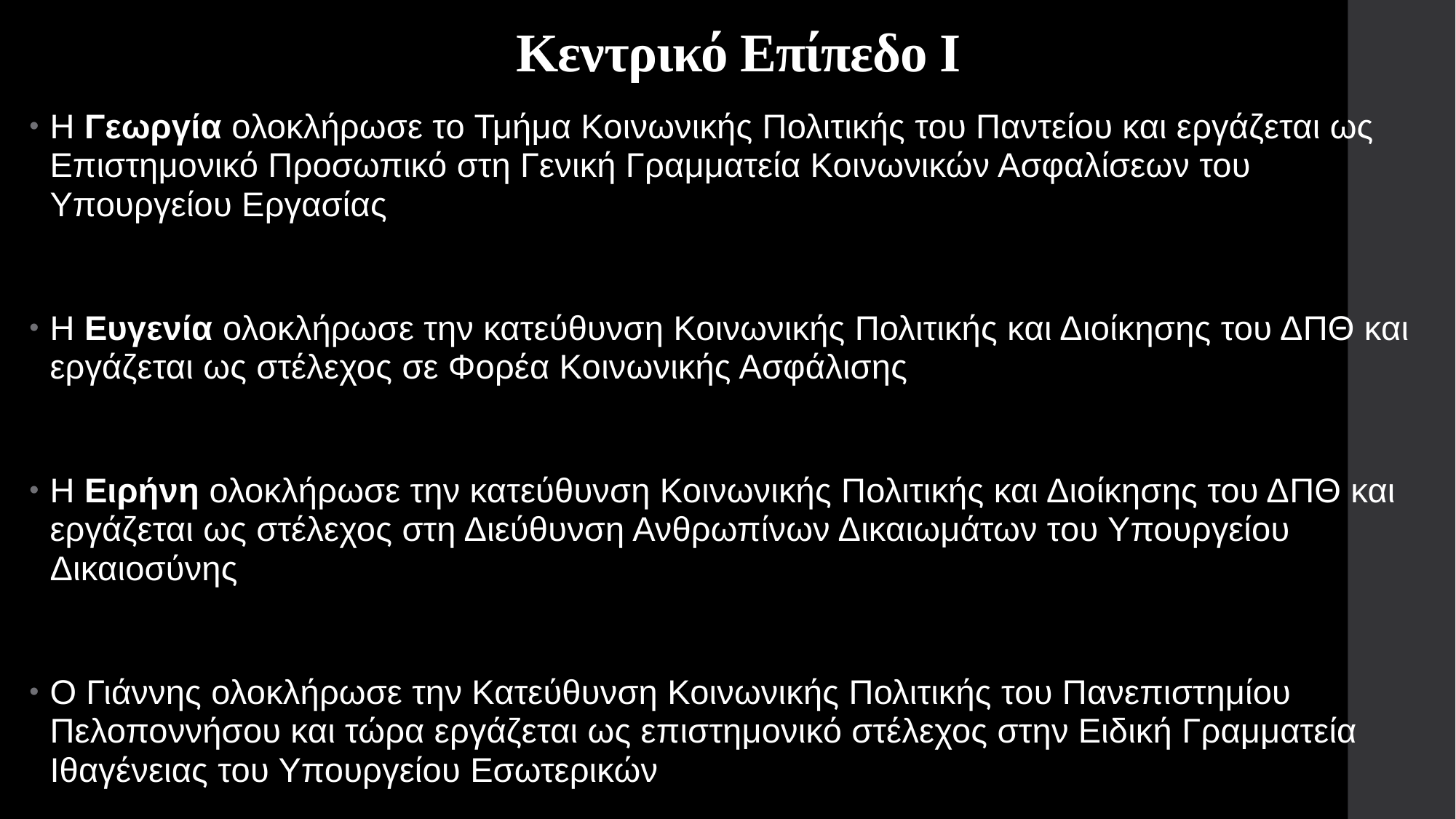

# Κεντρικό Επίπεδο Ι
Η Γεωργία ολοκλήρωσε το Τμήμα Κοινωνικής Πολιτικής του Παντείου και εργάζεται ως Επιστημονικό Προσωπικό στη Γενική Γραμματεία Κοινωνικών Ασφαλίσεων του Υπουργείου Εργασίας

Η Ευγενία ολοκλήρωσε την κατεύθυνση Κοινωνικής Πολιτικής και Διοίκησης του ΔΠΘ και εργάζεται ως στέλεχος σε Φορέα Κοινωνικής Ασφάλισης

Η Ειρήνη ολοκλήρωσε την κατεύθυνση Κοινωνικής Πολιτικής και Διοίκησης του ΔΠΘ και εργάζεται ως στέλεχος στη Διεύθυνση Ανθρωπίνων Δικαιωμάτων του Υπουργείου Δικαιοσύνης

Ο Γιάννης ολοκλήρωσε την Κατεύθυνση Κοινωνικής Πολιτικής του Πανεπιστημίου Πελοποννήσου και τώρα εργάζεται ως επιστημονικό στέλεχος στην Ειδική Γραμματεία Ιθαγένειας του Υπουργείου Εσωτερικών